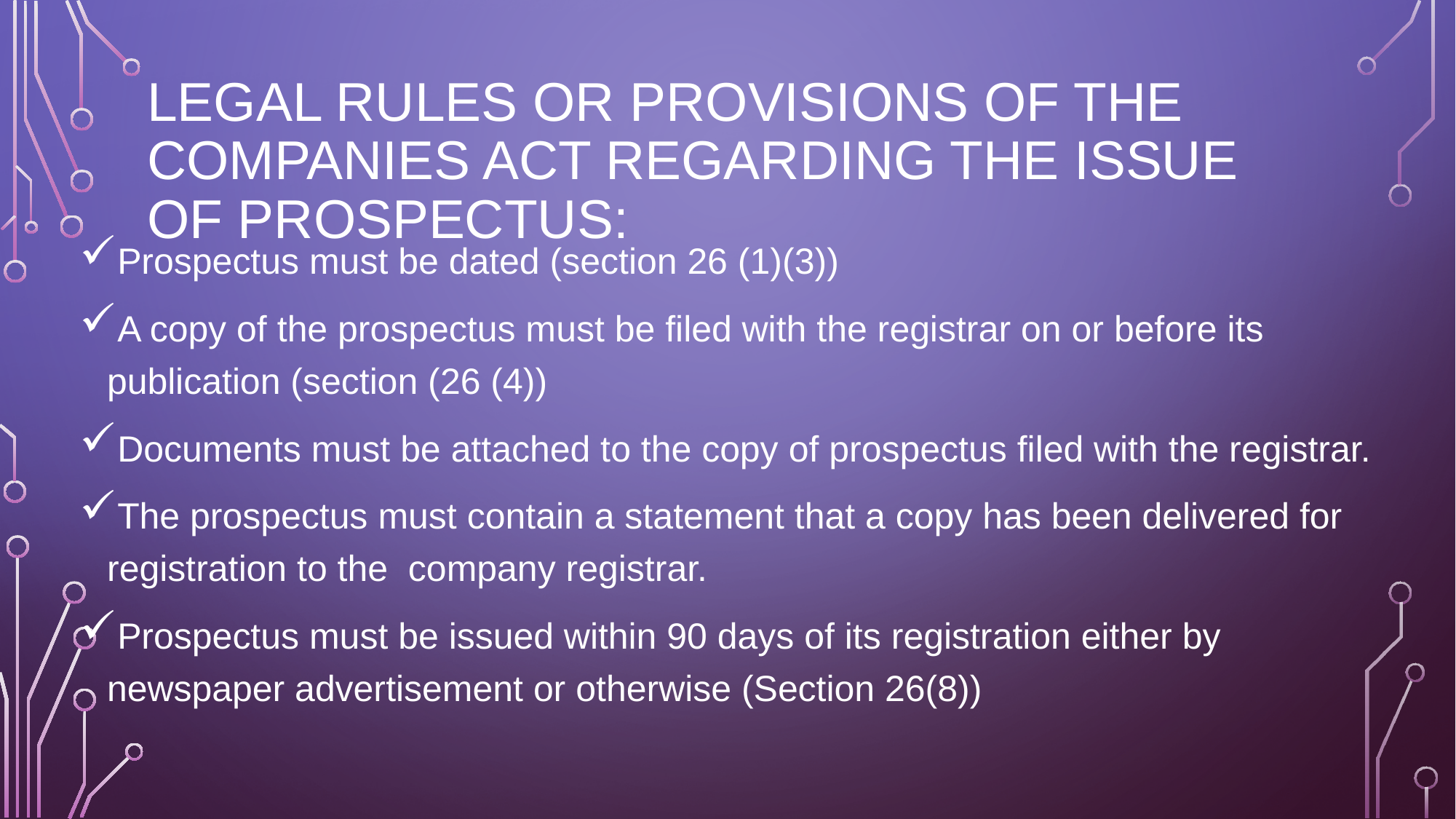

# Legal rules or provisions of the companies act regarding the issue of prospectus:
Prospectus must be dated (section 26 (1)(3))
A copy of the prospectus must be filed with the registrar on or before its publication (section (26 (4))
Documents must be attached to the copy of prospectus filed with the registrar.
The prospectus must contain a statement that a copy has been delivered for registration to the  company registrar.
Prospectus must be issued within 90 days of its registration either by newspaper advertisement or otherwise (Section 26(8))